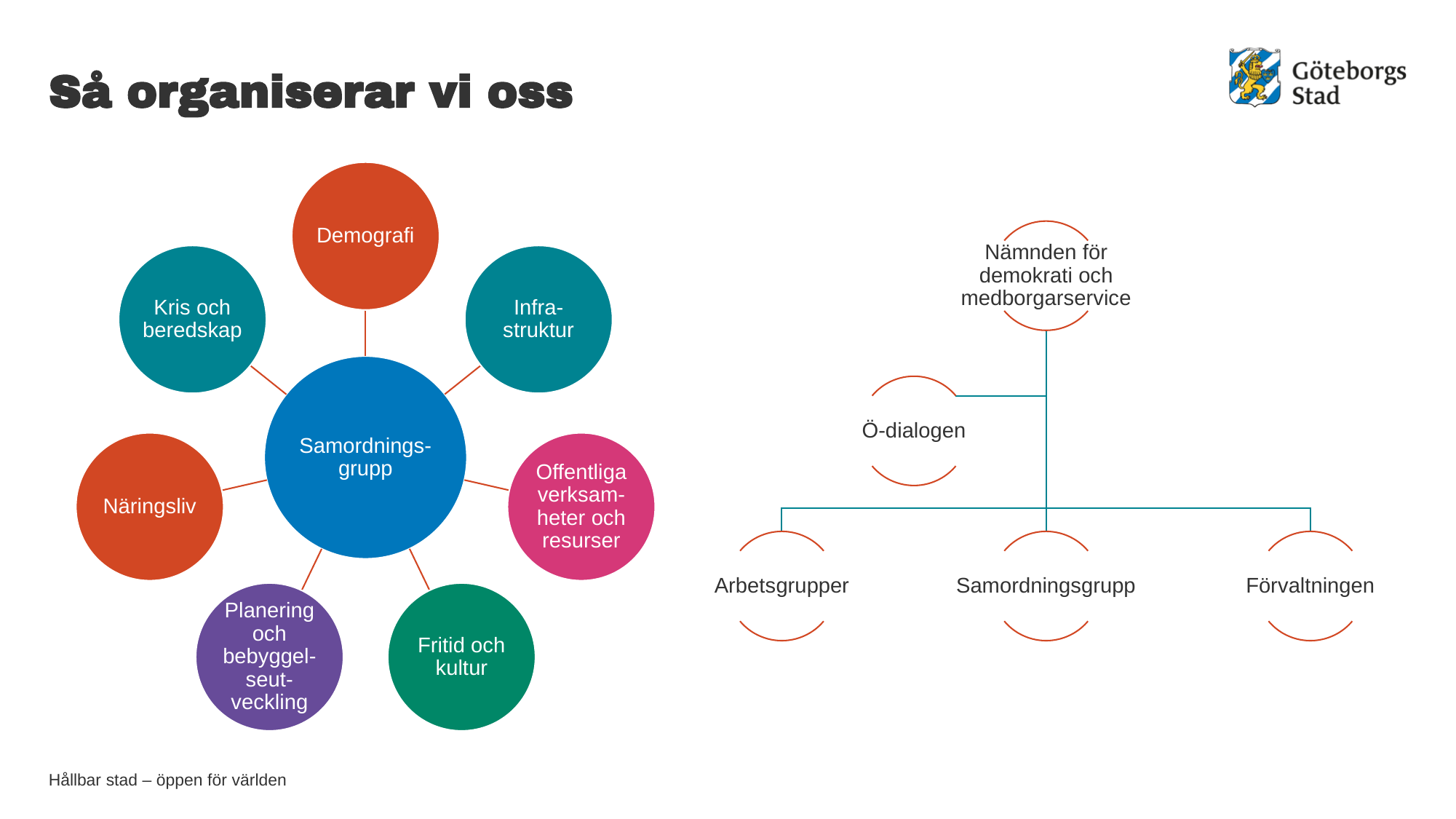

# Så organiserar vi oss
Samordnings-grupp

Demografi

Infra-struktur

Offentliga verksam-heter och resurser

Fritid och kultur

Planering och bebyggel-seut-veckling

Näringsliv

Kris och beredskap
Nämnden för demokrati och medborgarservice
Arbetsgrupper
Samordningsgrupp
Förvaltningen
Ö-dialogen